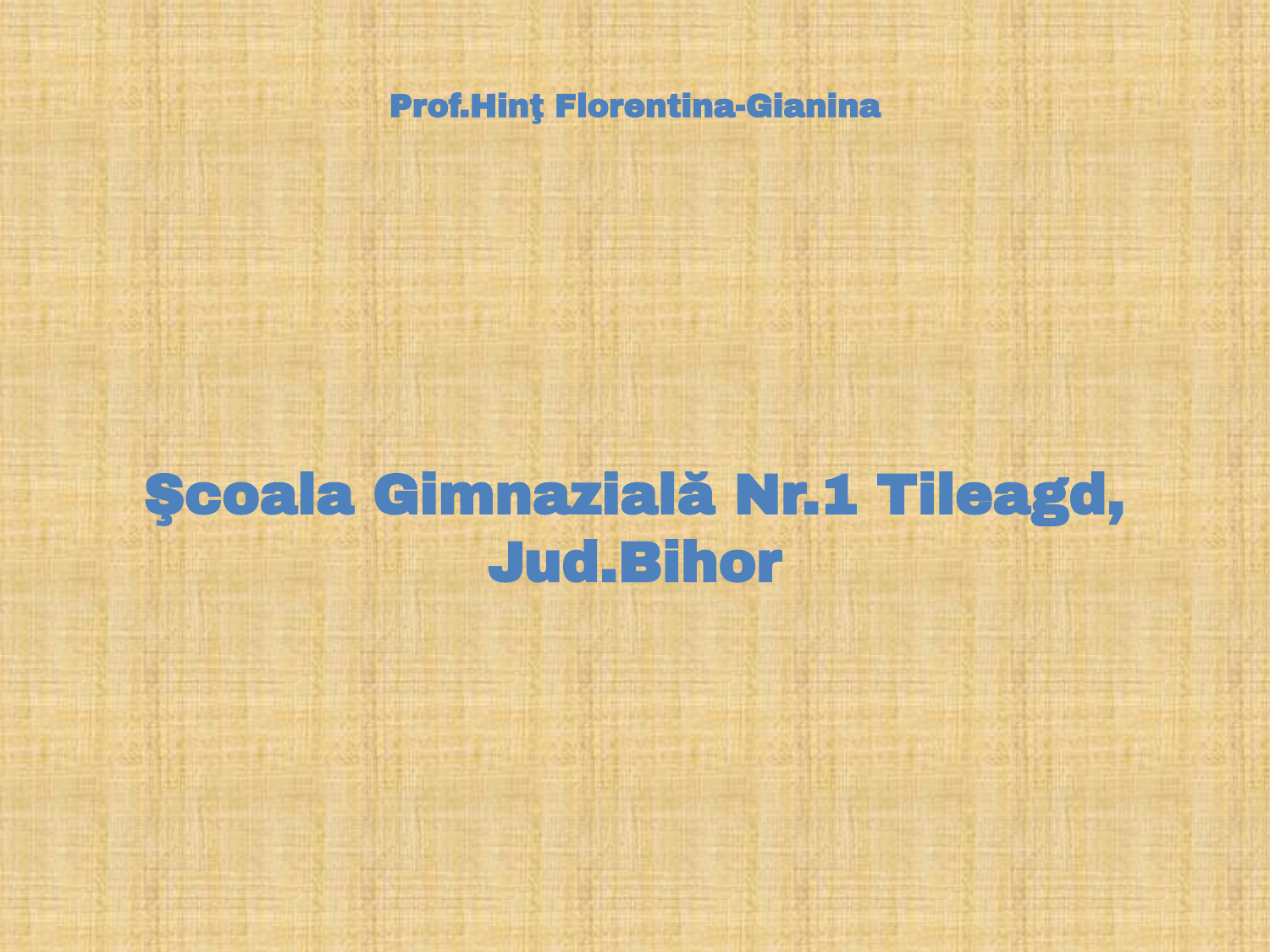

# Prof.Hinţ Florentina-Gianina

Şcoala Gimnazială Nr.1 Tileagd, Jud.Bihor